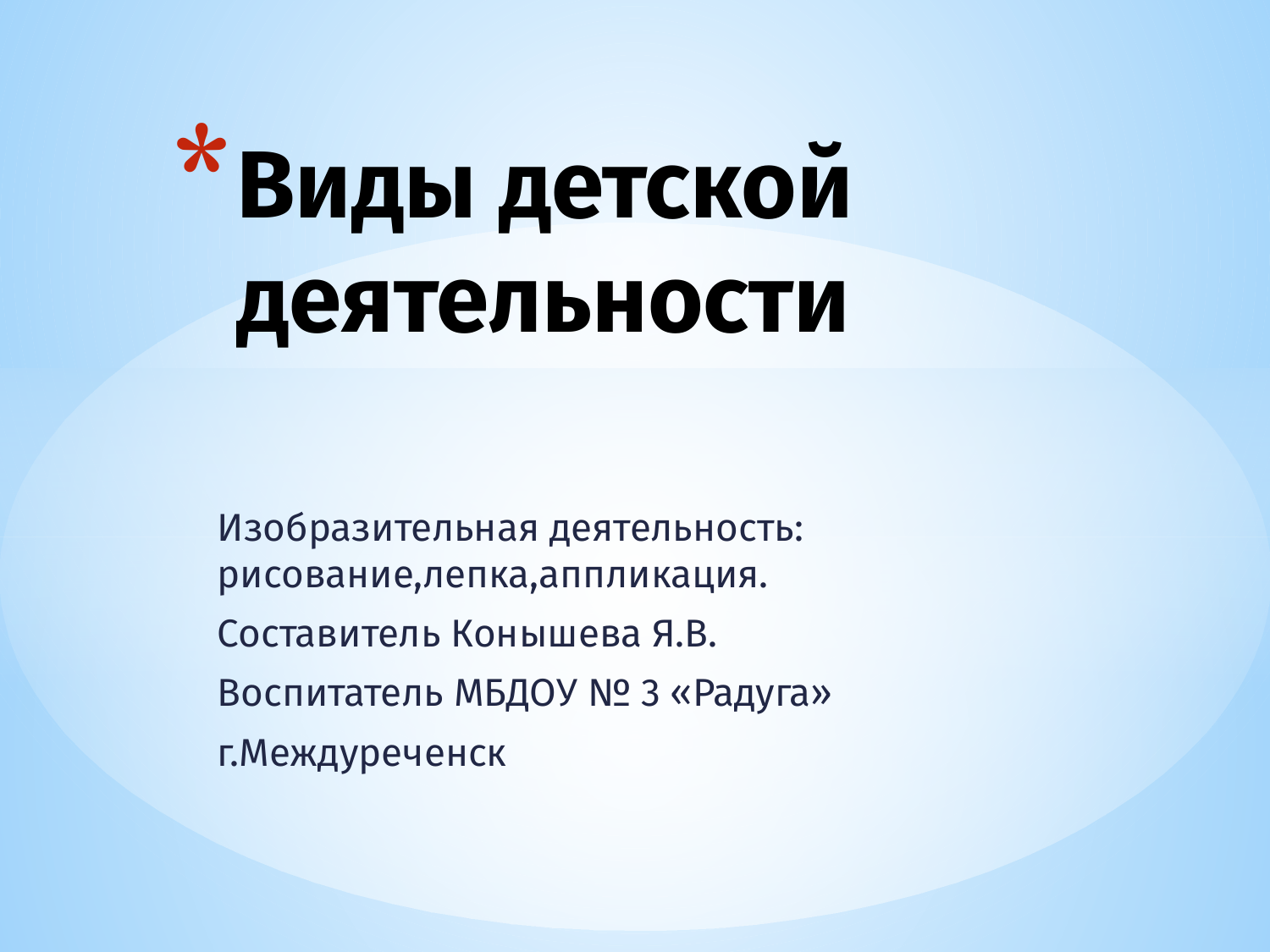

# Виды детской деятельности
Изобразительная деятельность: рисование,лепка,аппликация.
Составитель Конышева Я.В.
Воспитатель МБДОУ № 3 «Радуга»
г.Междуреченск